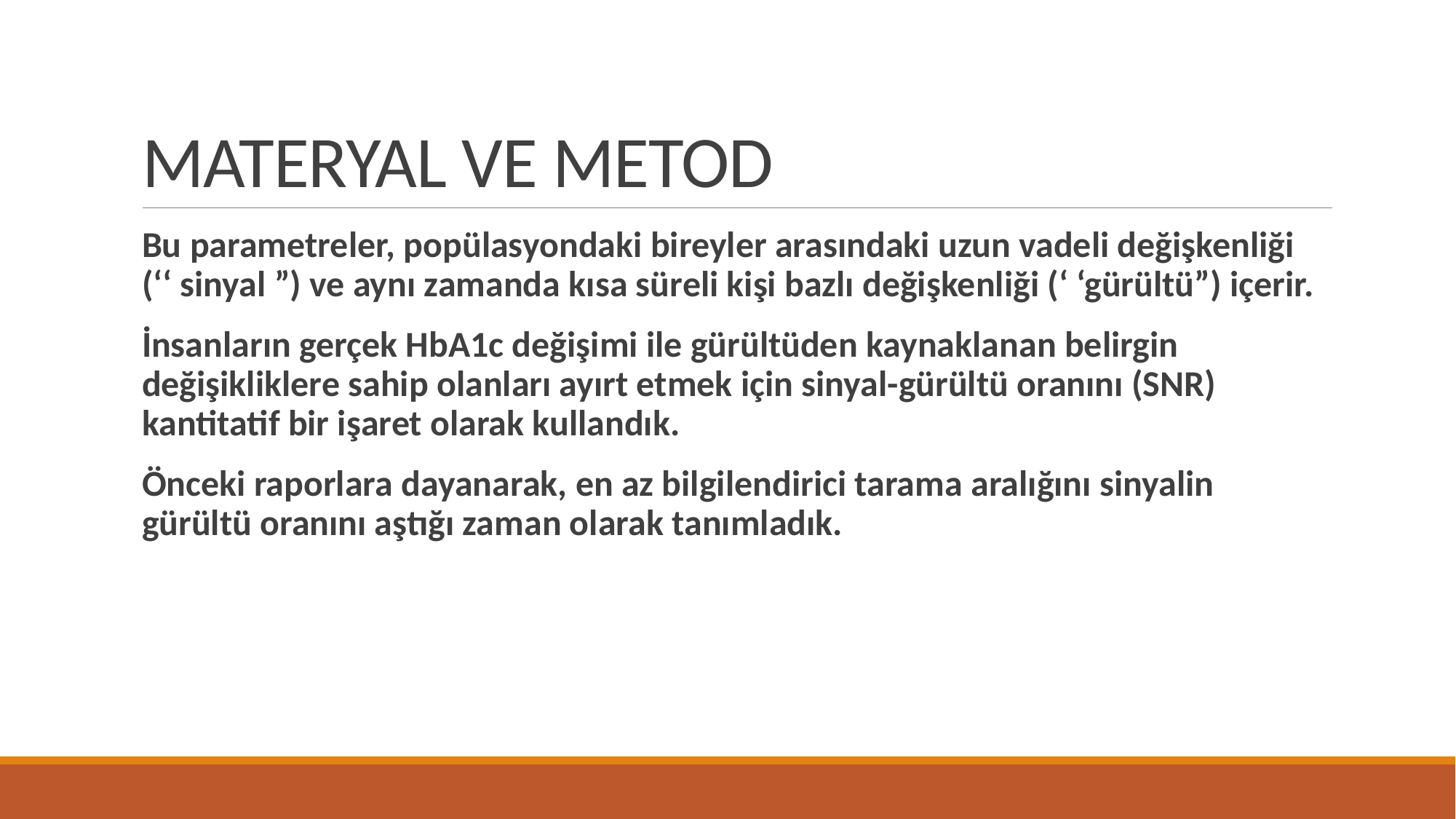

# MATERYAL VE METOD
Bu parametreler, popülasyondaki bireyler arasındaki uzun vadeli değişkenliği (‘‘ sinyal ”) ve aynı zamanda kısa süreli kişi bazlı değişkenliği (‘ ‘gürültü”) içerir.
İnsanların gerçek HbA1c değişimi ile gürültüden kaynaklanan belirgin değişikliklere sahip olanları ayırt etmek için sinyal-gürültü oranını (SNR) kantitatif bir işaret olarak kullandık.
Önceki raporlara dayanarak, en az bilgilendirici tarama aralığını sinyalin gürültü oranını aştığı zaman olarak tanımladık.